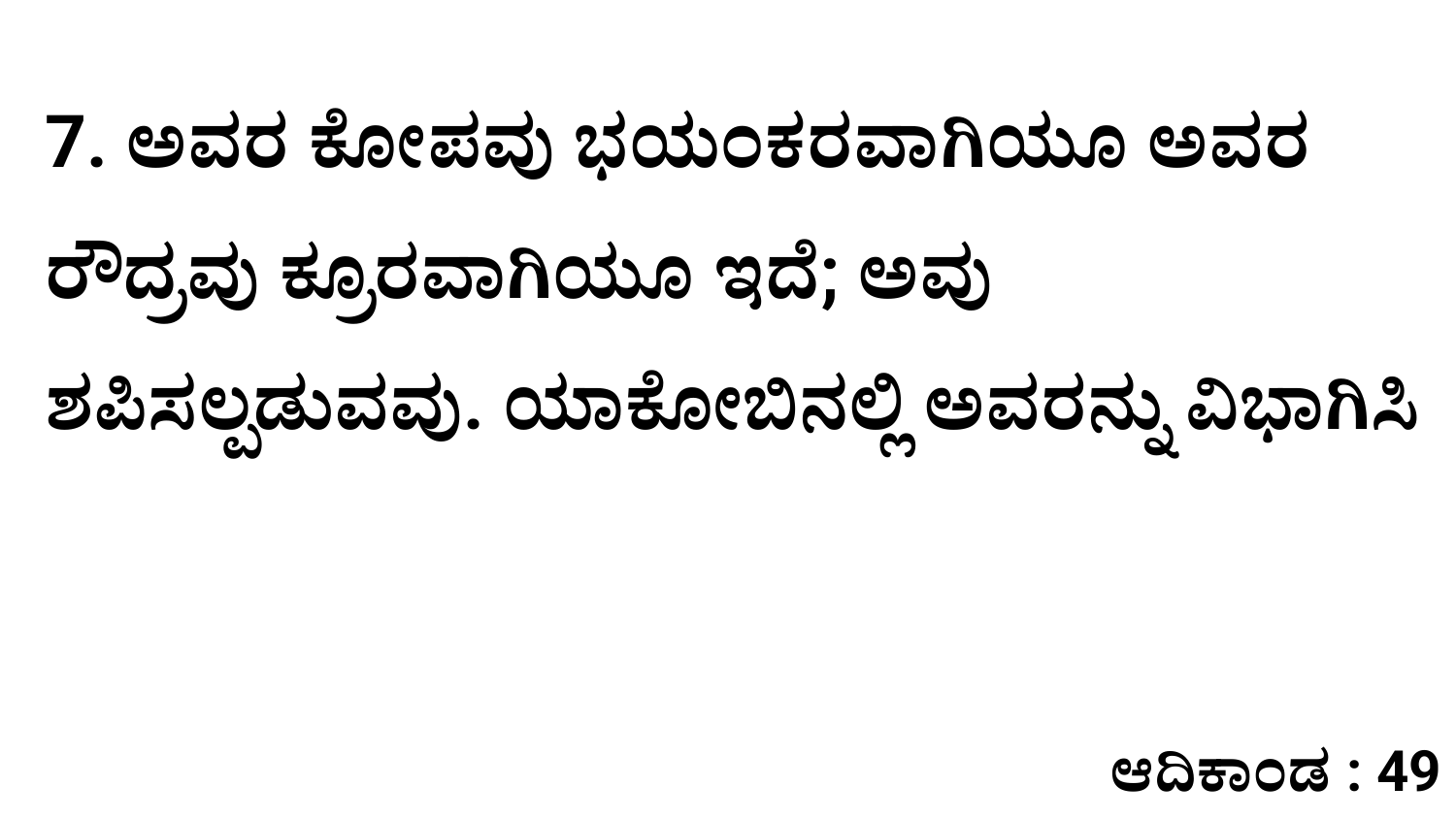

7. ಅವರ ಕೋಪವು ಭಯಂಕರವಾಗಿಯೂ ಅವರ ರೌದ್ರವು ಕ್ರೂರವಾಗಿಯೂ ಇದೆ; ಅವು ಶಪಿಸಲ್ಪಡುವವು. ಯಾಕೋಬಿನಲ್ಲಿ ಅವರನ್ನು ವಿಭಾಗಿಸಿ
ಆದಿಕಾಂಡ : 49